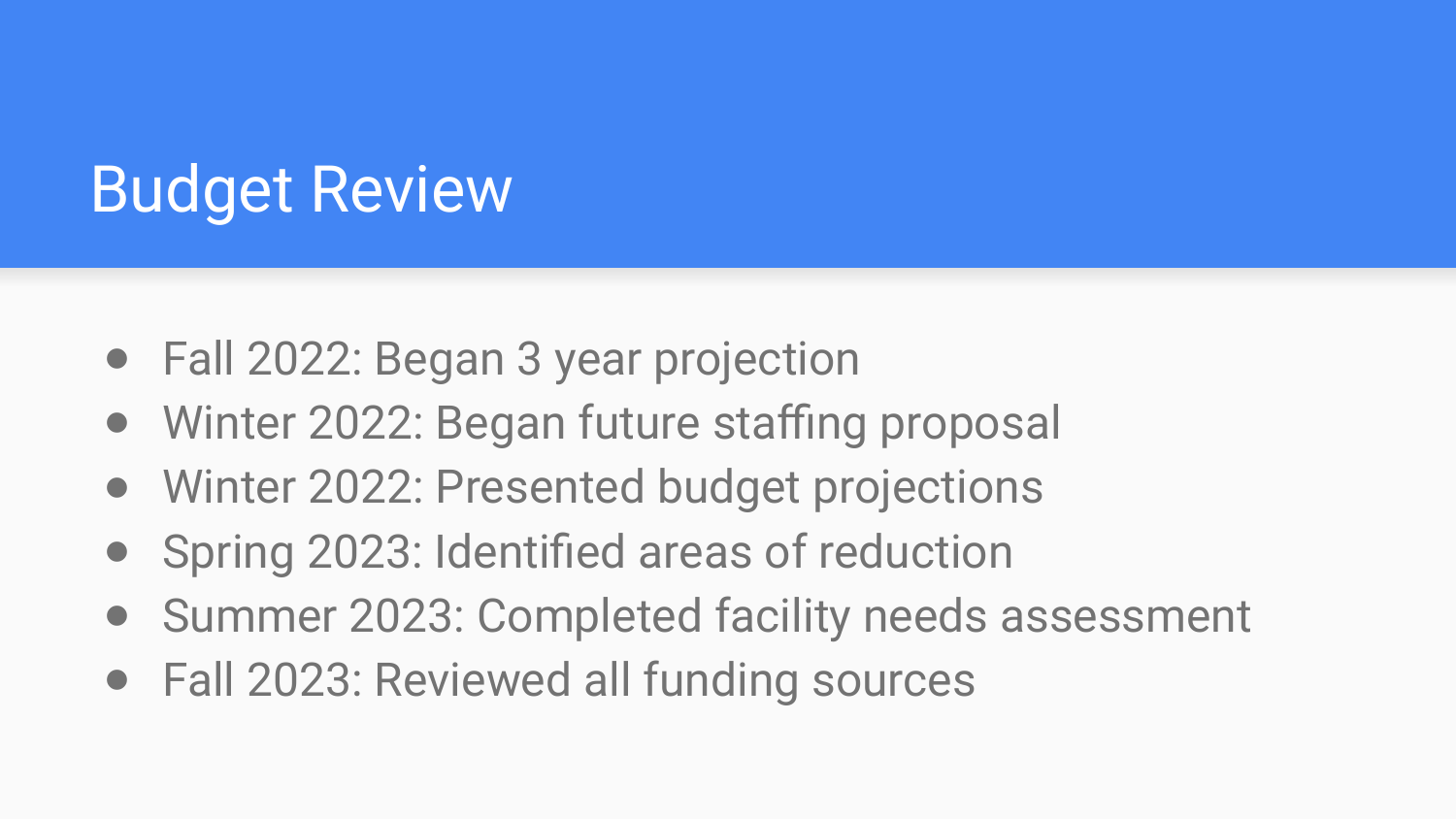

# Budget Review
Fall 2022: Began 3 year projection
Winter 2022: Began future staffing proposal
Winter 2022: Presented budget projections
Spring 2023: Identified areas of reduction
Summer 2023: Completed facility needs assessment
Fall 2023: Reviewed all funding sources